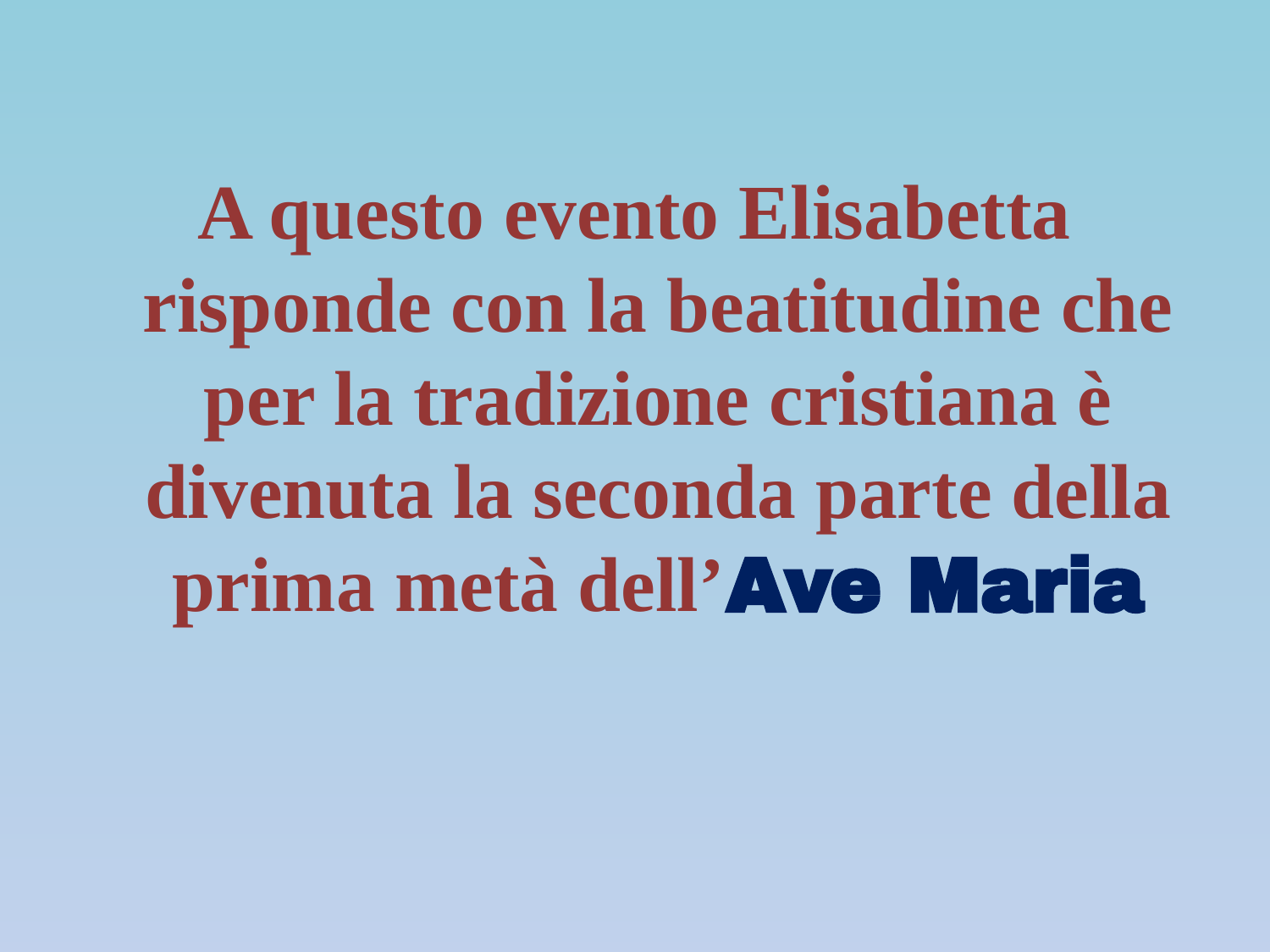

A questo evento Elisabetta risponde con la beatitudine che per la tradizione cristiana è divenuta la seconda parte della prima metà dell’Ave Maria